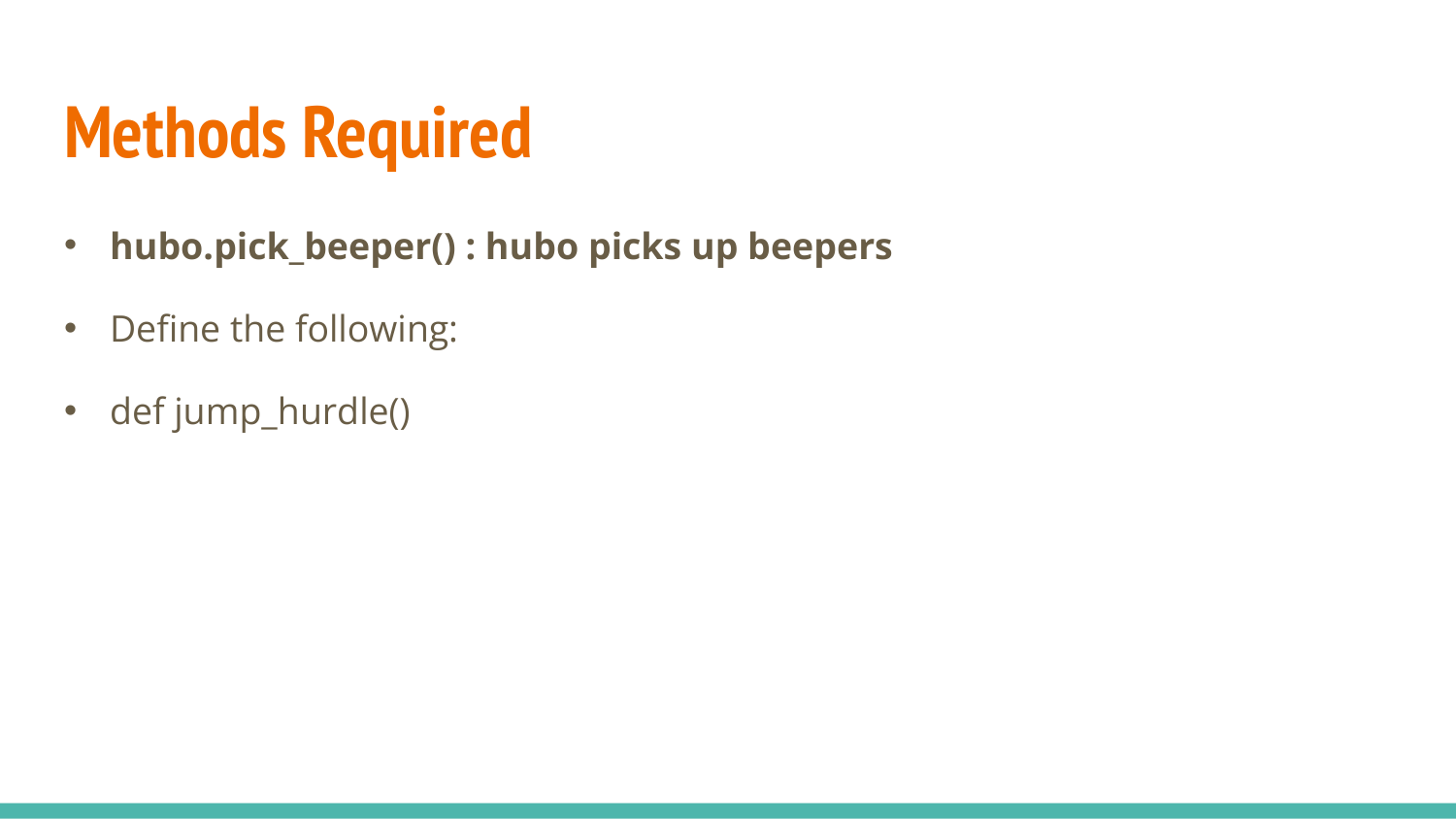

# Methods Required
hubo.pick_beeper() : hubo picks up beepers
Define the following:
def jump_hurdle()